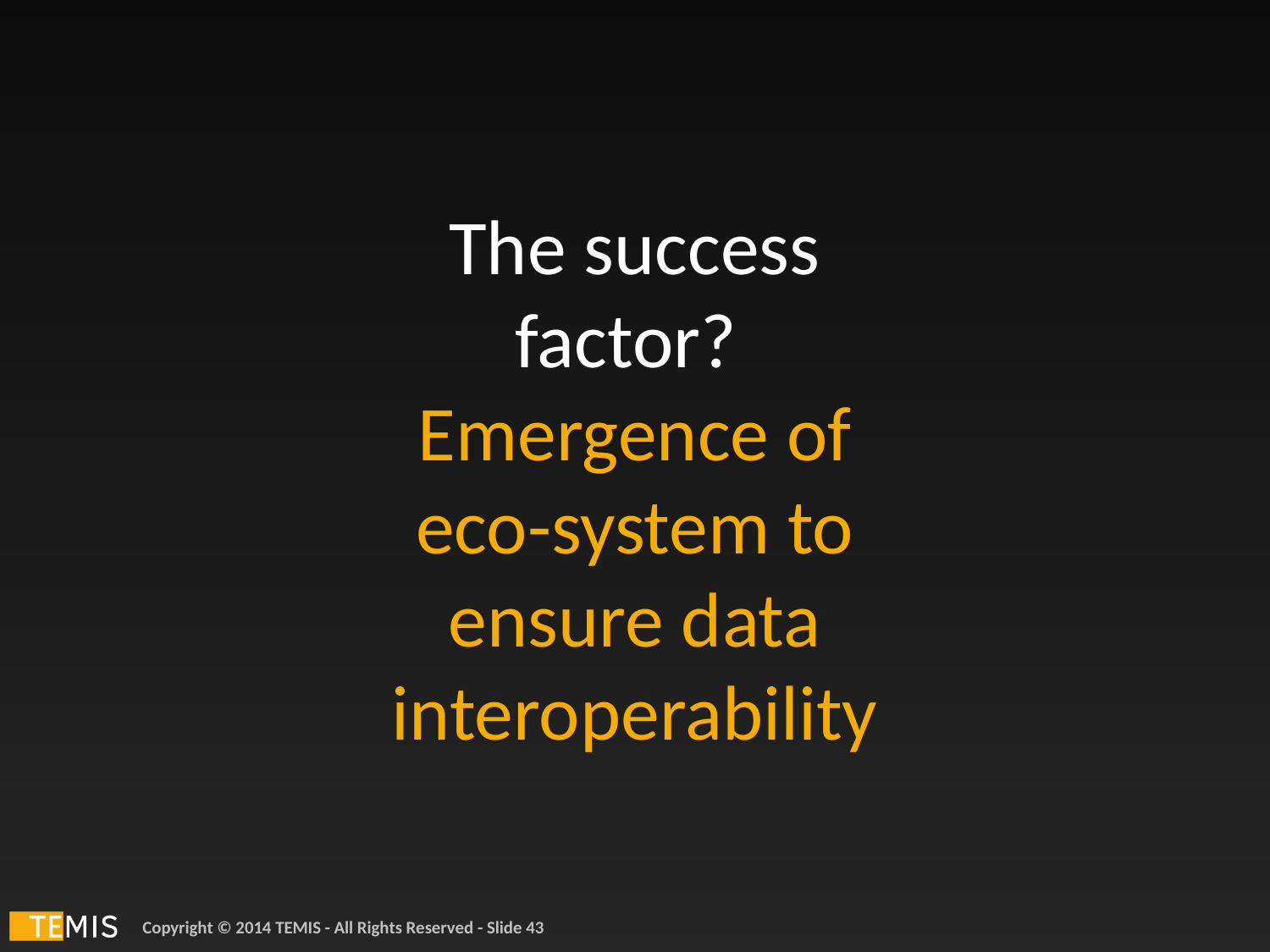

The success factor?
Emergence of eco-system to ensure data interoperability